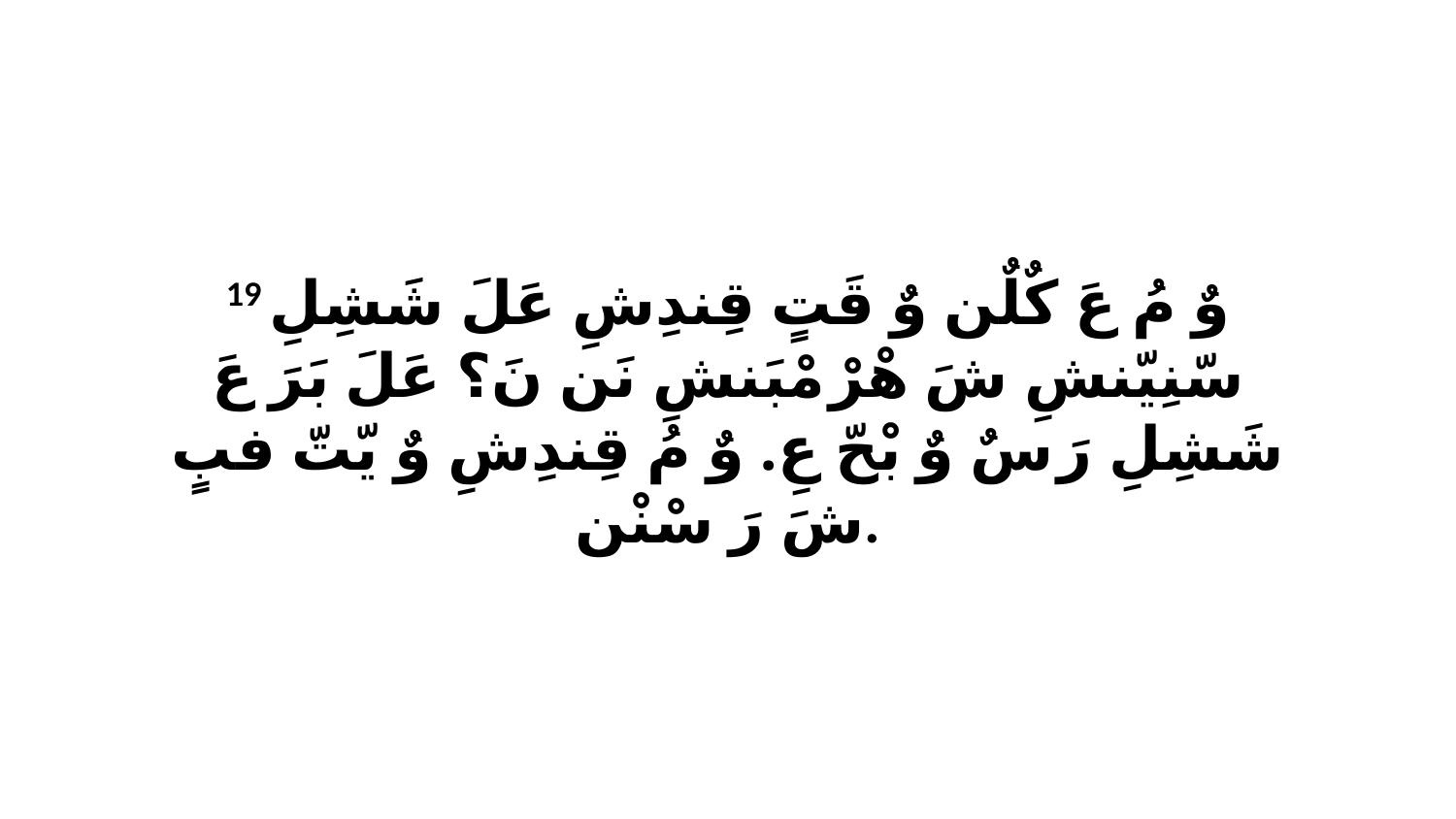

19 وٌ مُ عَ كٌلٌن وٌ قَتٍ قِندِشِ عَلَ شَشِلِ سّنِيّنشِ شَ هْرْ مْبَنشِ نَن نَ؟ عَلَ بَرَ عَ شَشِلِ رَ سٌ وٌ بْحّ عِ. وٌ مُ قِندِشِ وٌ يّتّ فبٍ شَ رَ سْنْن.